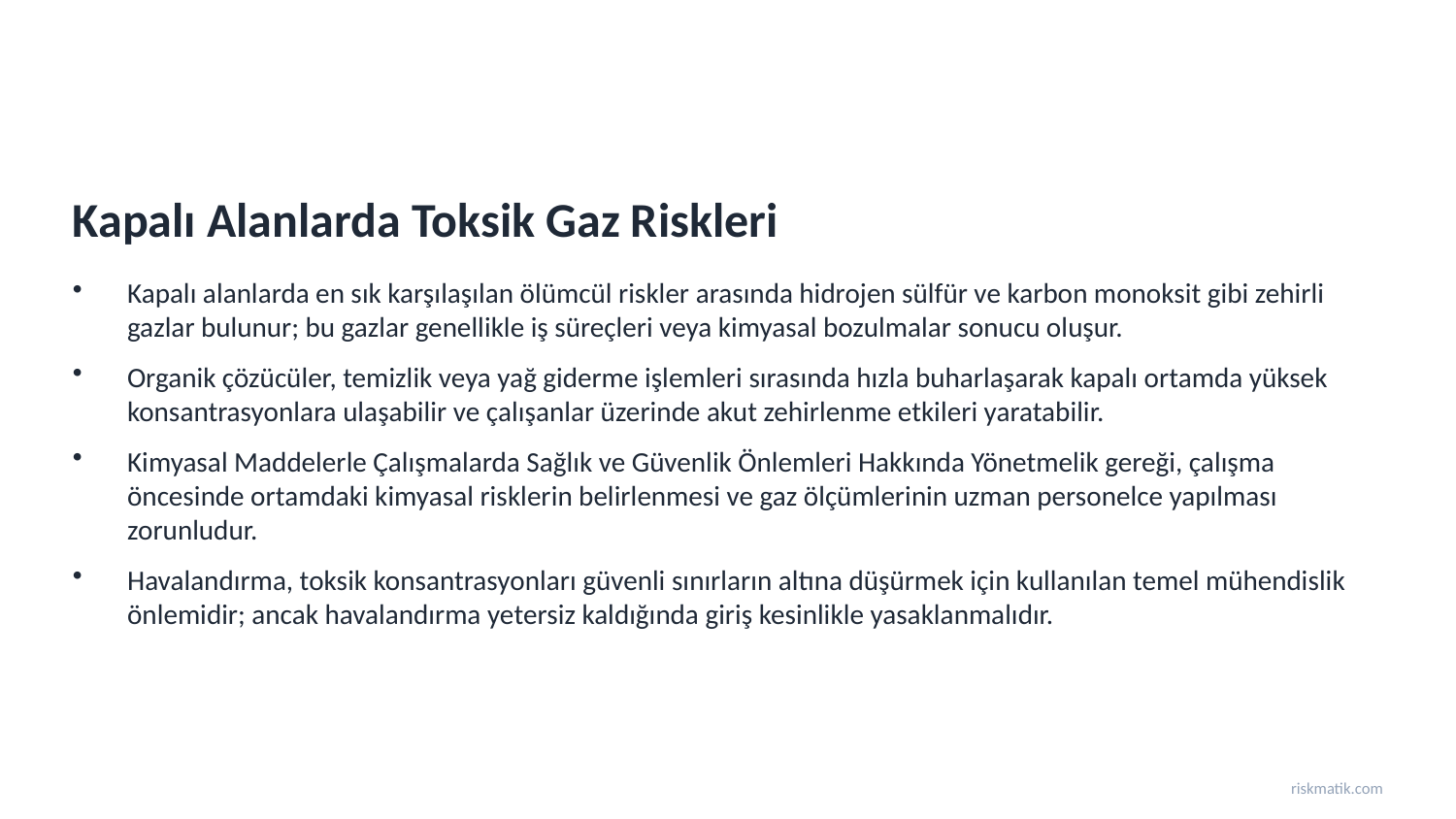

Kapalı Alanlarda Toksik Gaz Riskleri
Kapalı alanlarda en sık karşılaşılan ölümcül riskler arasında hidrojen sülfür ve karbon monoksit gibi zehirli gazlar bulunur; bu gazlar genellikle iş süreçleri veya kimyasal bozulmalar sonucu oluşur.
Organik çözücüler, temizlik veya yağ giderme işlemleri sırasında hızla buharlaşarak kapalı ortamda yüksek konsantrasyonlara ulaşabilir ve çalışanlar üzerinde akut zehirlenme etkileri yaratabilir.
Kimyasal Maddelerle Çalışmalarda Sağlık ve Güvenlik Önlemleri Hakkında Yönetmelik gereği, çalışma öncesinde ortamdaki kimyasal risklerin belirlenmesi ve gaz ölçümlerinin uzman personelce yapılması zorunludur.
Havalandırma, toksik konsantrasyonları güvenli sınırların altına düşürmek için kullanılan temel mühendislik önlemidir; ancak havalandırma yetersiz kaldığında giriş kesinlikle yasaklanmalıdır.
riskmatik.com